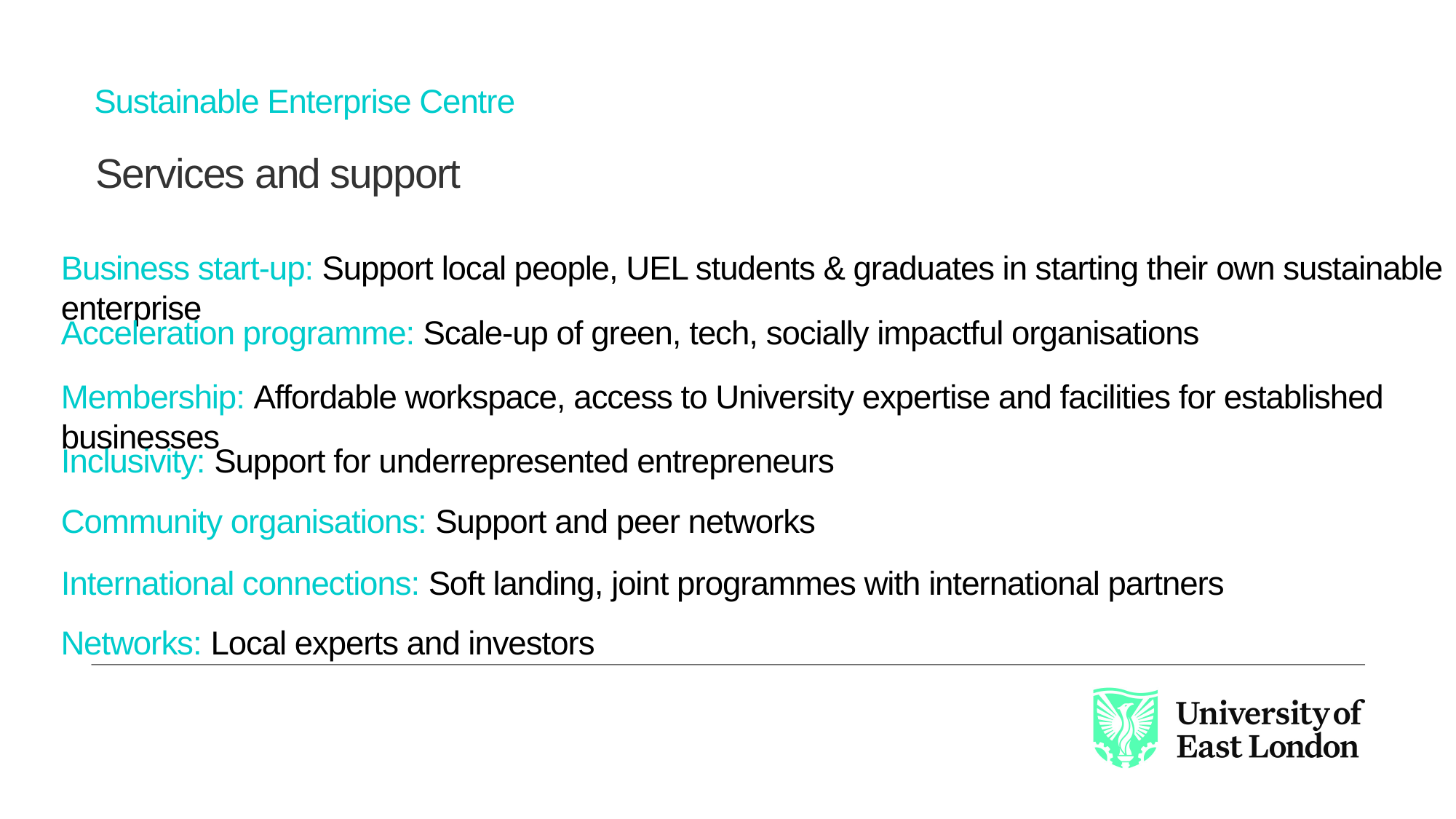

Sustainable Enterprise Centre
Services and support
Business start-up: Support local people, UEL students & graduates in starting their own sustainable enterprise
Acceleration programme: Scale-up of green, tech, socially impactful organisations
Membership: Affordable workspace, access to University expertise and facilities for established businesses
Inclusivity: Support for underrepresented entrepreneurs
Community organisations: Support and peer networks
International connections: Soft landing, joint programmes with international partners
Networks: Local experts and investors